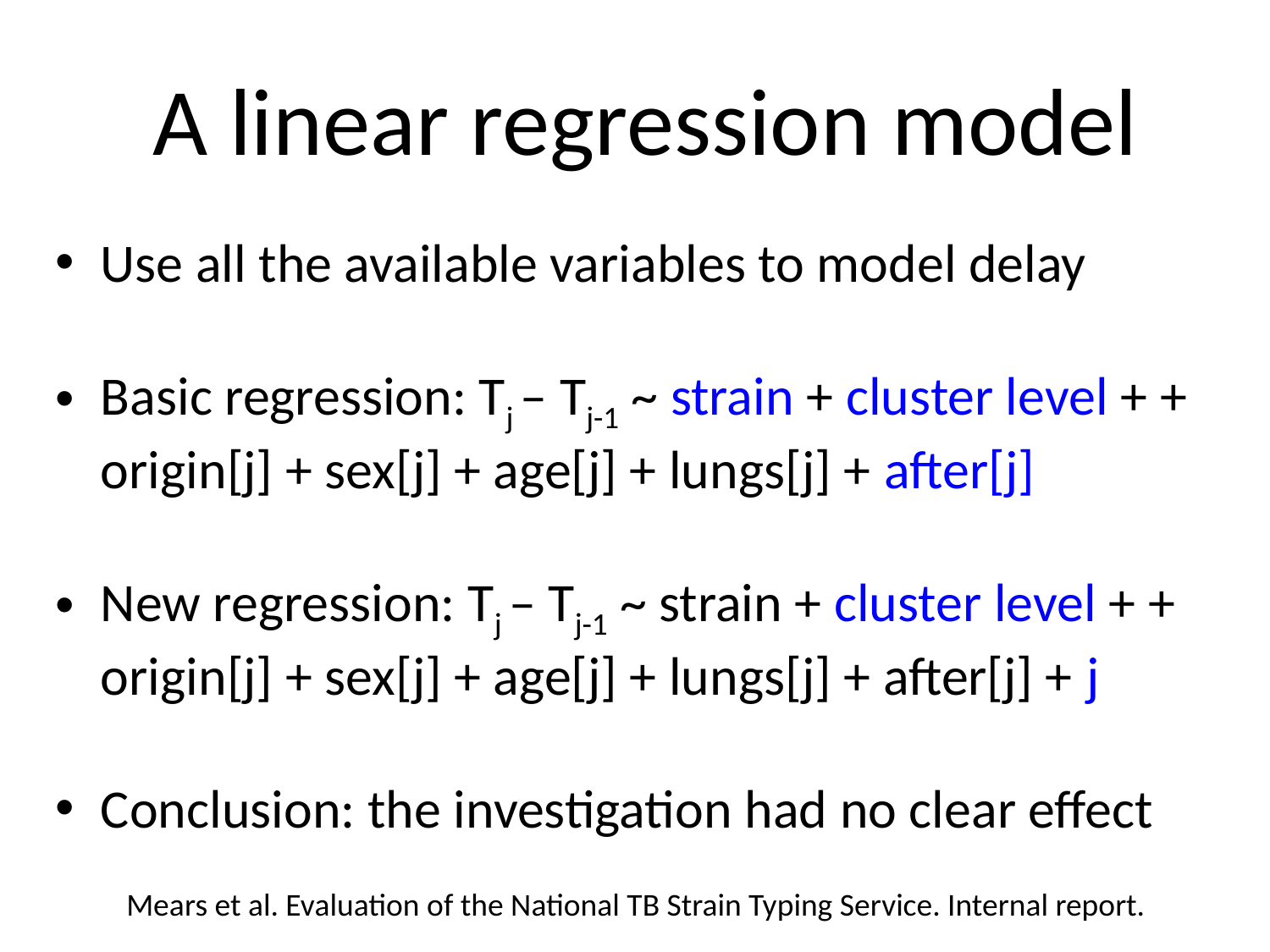

# A linear regression model
Use all the available variables to model delay

Basic regression: Tj – Tj-1 ~ strain + cluster level + + origin[j] + sex[j] + age[j] + lungs[j] + after[j]

New regression: Tj – Tj-1 ~ strain + cluster level + + origin[j] + sex[j] + age[j] + lungs[j] + after[j] + j

Conclusion: the investigation had no clear effect
Mears et al. Evaluation of the National TB Strain Typing Service. Internal report.